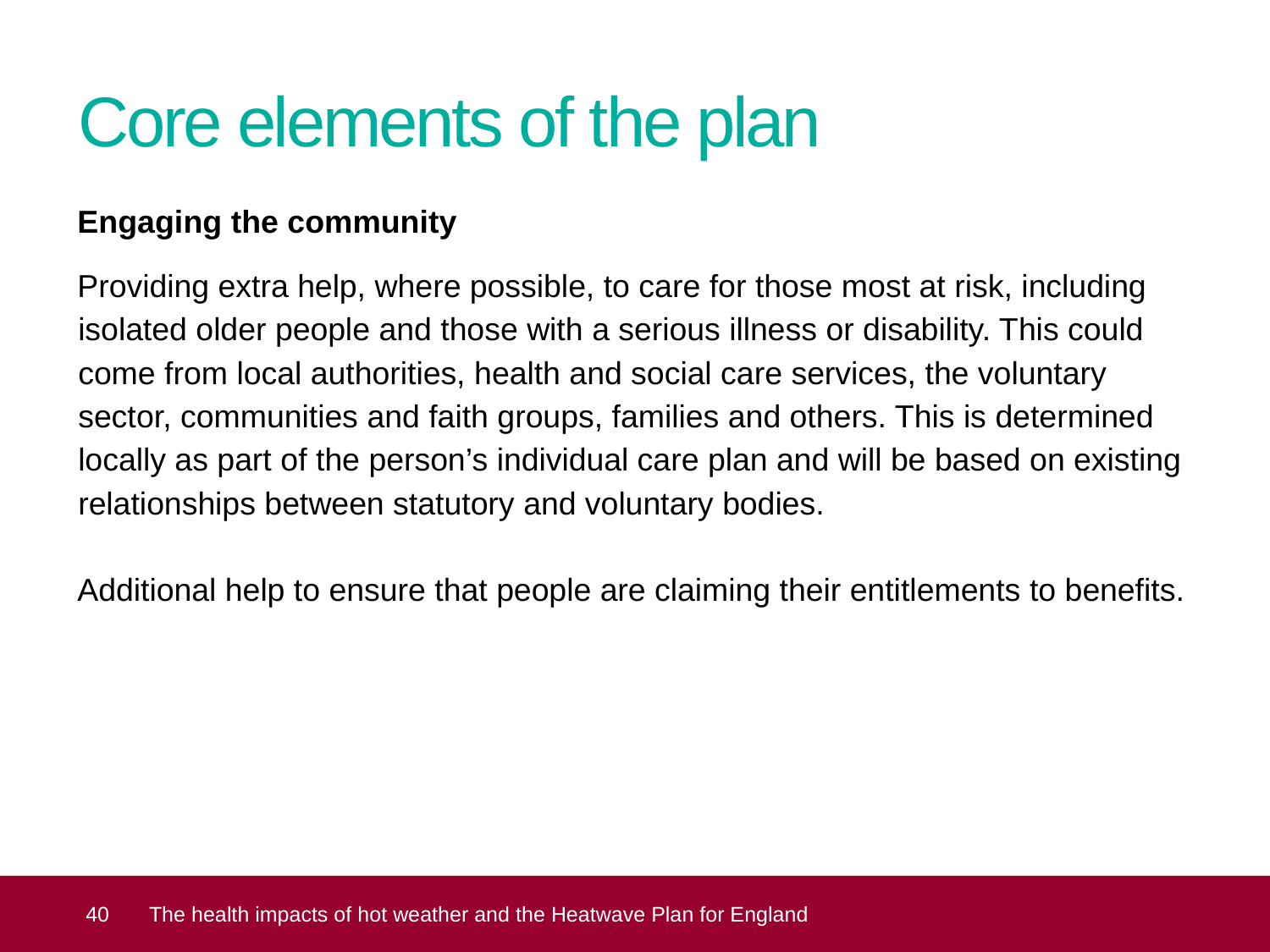

# Core elements of the plan
Engaging the community
Providing extra help, where possible, to care for those most at risk, including isolated older people and those with a serious illness or disability. This could come from local authorities, health and social care services, the voluntary sector, communities and faith groups, families and others. This is determined locally as part of the person’s individual care plan and will be based on existing relationships between statutory and voluntary bodies.

Additional help to ensure that people are claiming their entitlements to benefits.

  40
The health impacts of hot weather and the Heatwave Plan for England